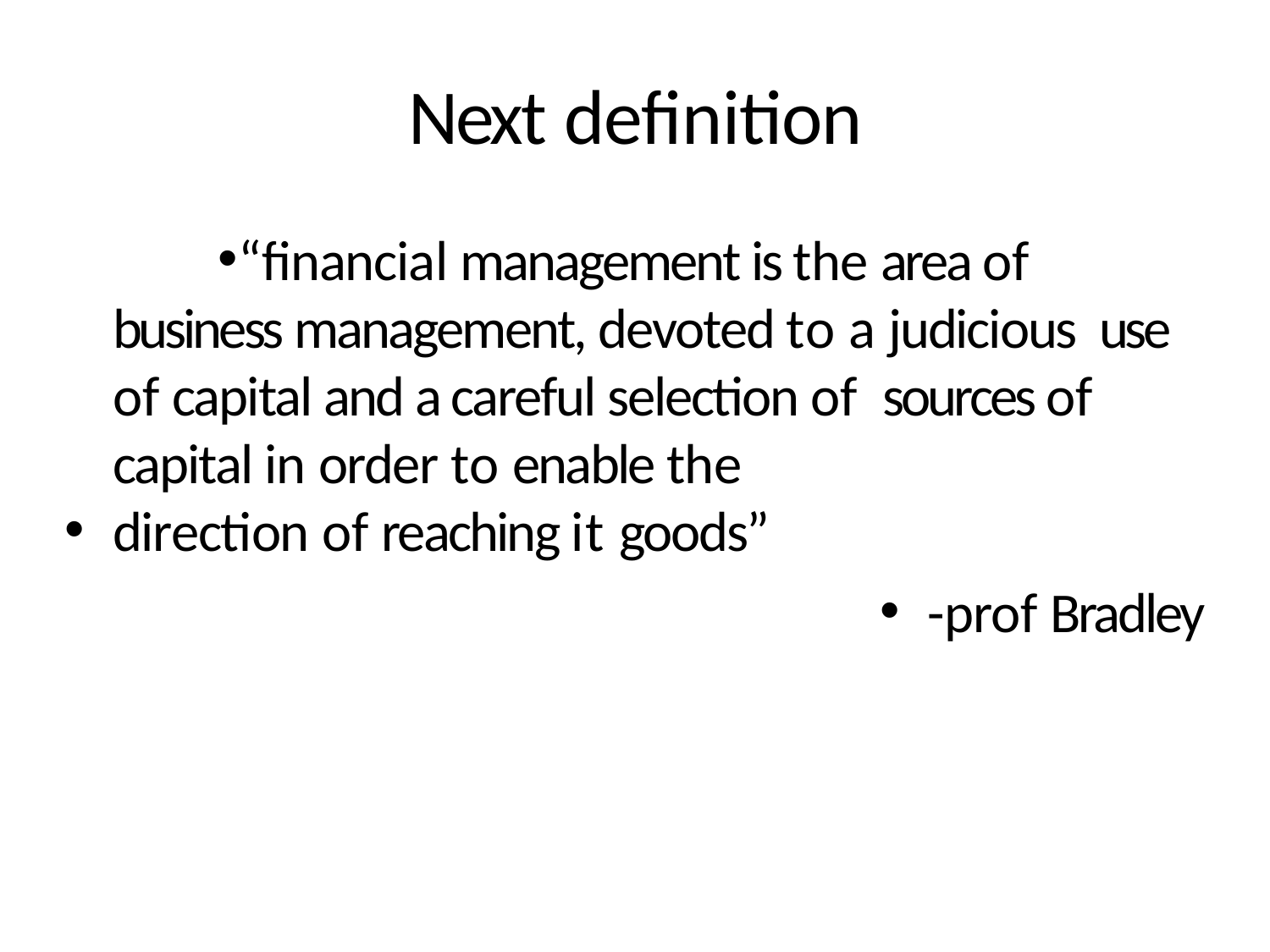

# Next definition
“financial management is the area of  business management, devoted to a judicious  use of capital and a careful selection of  sources of capital in order to enable the
direction of reaching it goods”
-prof Bradley